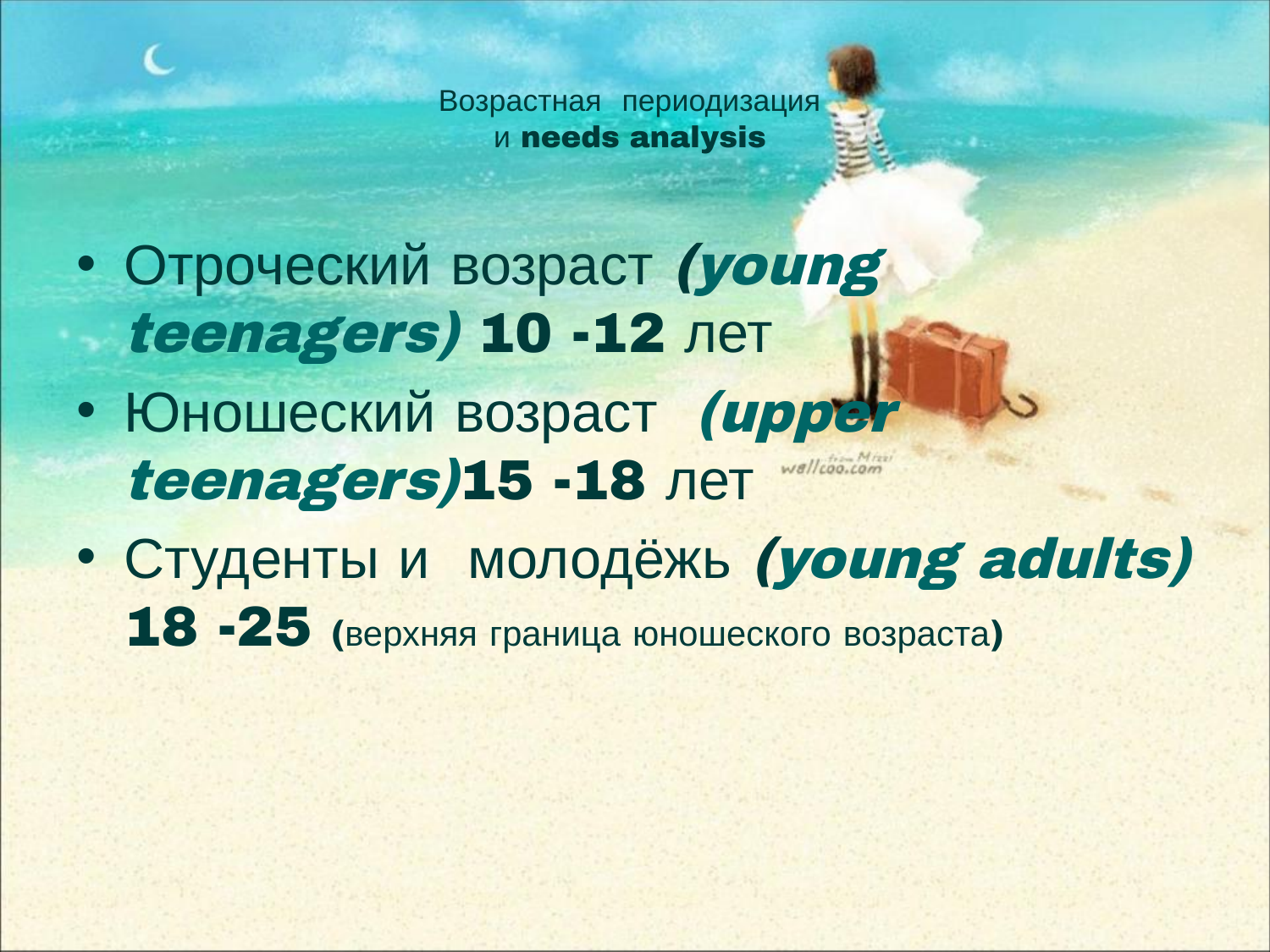

# Возрастная  периодизация и needs analysis
Отроческий возраст (young teenagers) 10 -12 лет
Юношеский возраст  (upper teenagers)15 -18 лет
Студенты и  молодёжь (young adults) 18 -25 (верхняя граница юношеского возраста)